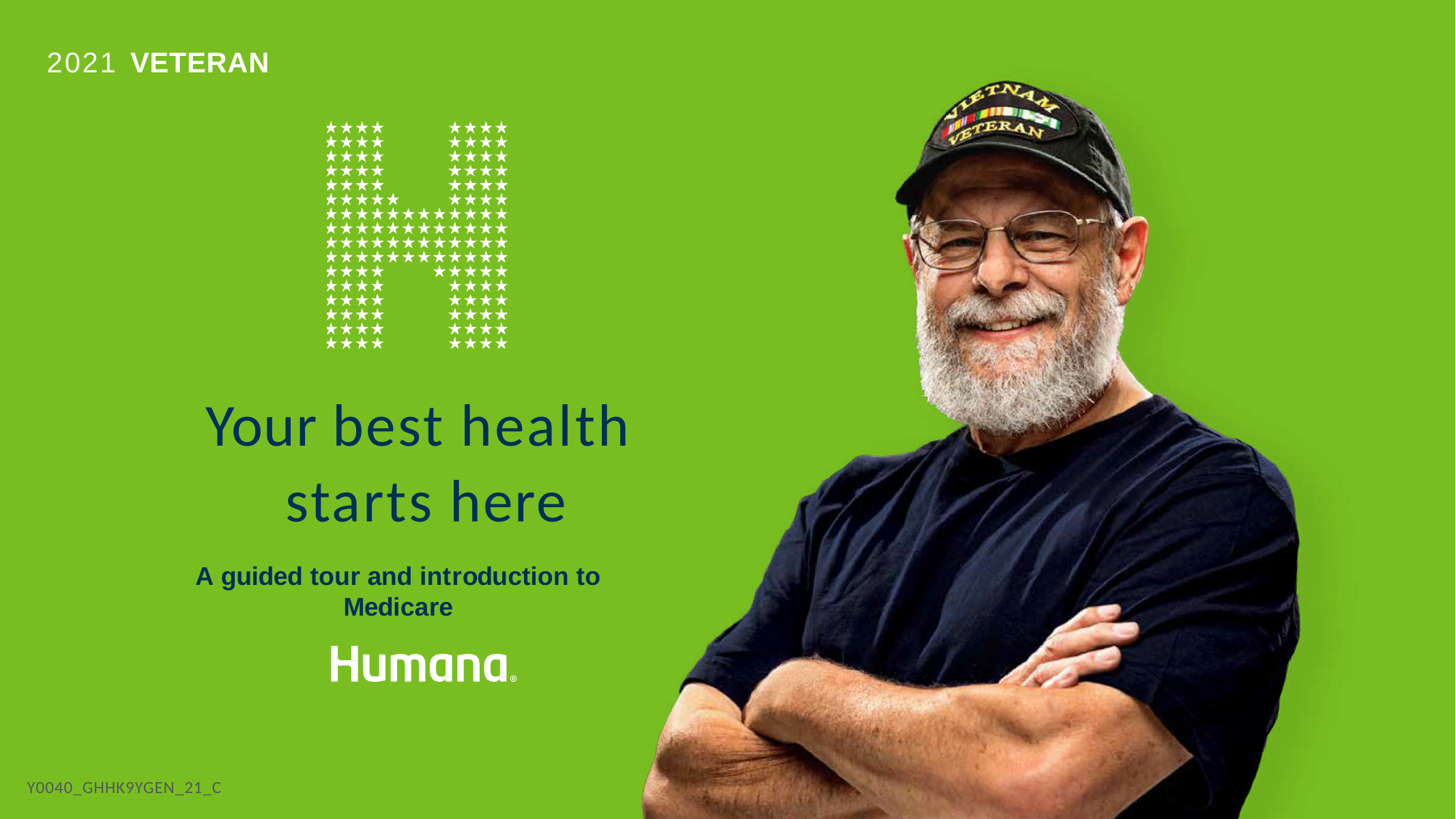

# 2021 VETERAN
Your best health  starts here
A guided tour and introduction to Medicare
Y0040_GHHK9YGEN_21_C